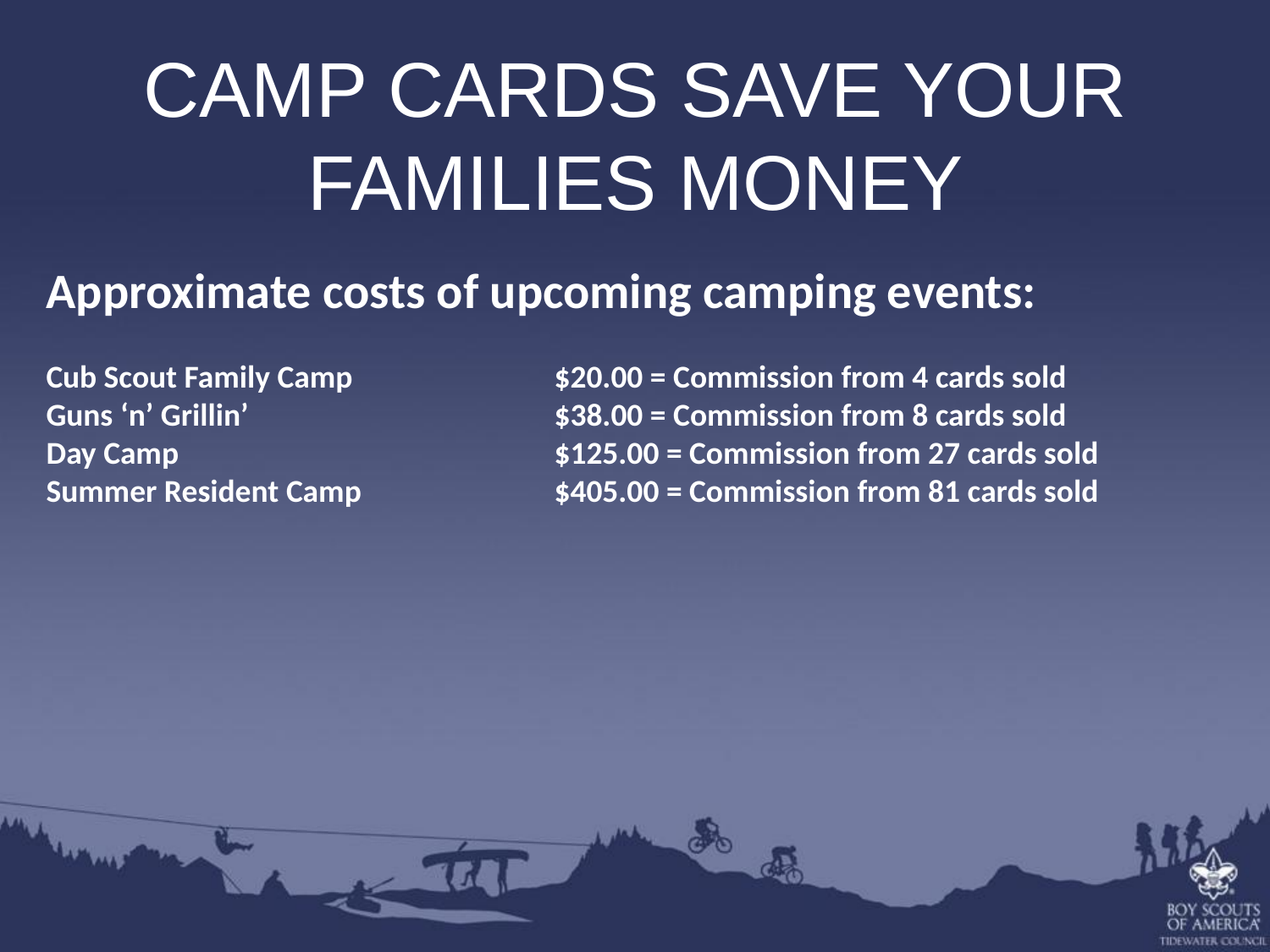

CAMP CARDS SAVE YOUR FAMILIES MONEY
Approximate costs of upcoming camping events:

Cub Scout Family Camp	  	$20.00 = Commission from 4 cards sold
Guns ‘n’ Grillin’                  	       	$38.00 = Commission from 8 cards sold
Day Camp     			$125.00 = Commission from 27 cards sold
Summer Resident Camp         		$405.00 = Commission from 81 cards sold